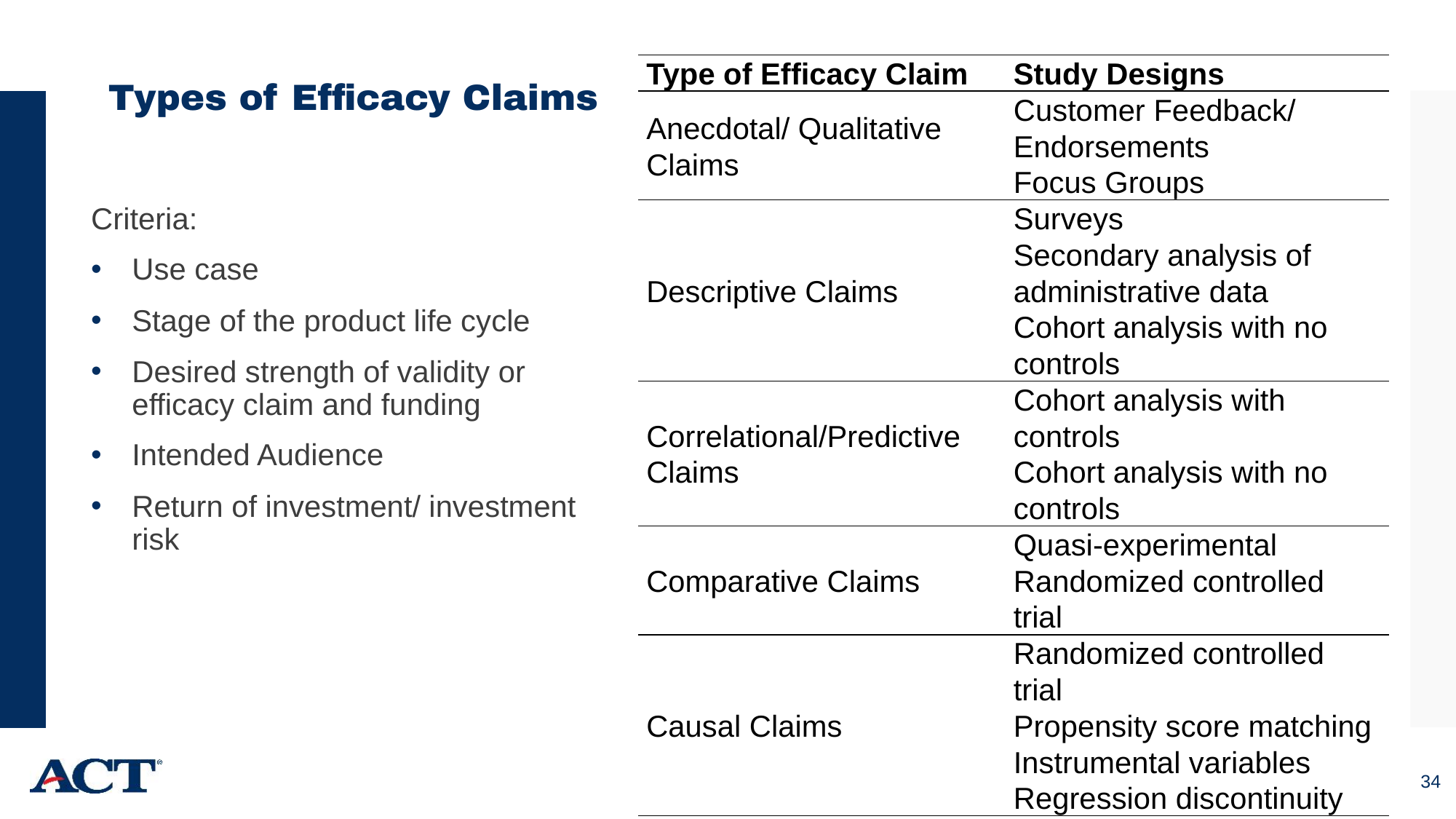

Types of Efficacy Claims
| Type of Efficacy Claim | Study Designs |
| --- | --- |
| Anecdotal/ Qualitative Claims | Customer Feedback/ Endorsements |
|  | Focus Groups |
| Descriptive Claims | Surveys |
|  | Secondary analysis of administrative data |
|  | Cohort analysis with no controls |
| Correlational/Predictive Claims | Cohort analysis with controls |
|  | Cohort analysis with no controls |
| Comparative Claims | Quasi-experimental |
|  | Randomized controlled trial |
| Causal Claims | Randomized controlled trial |
|  | Propensity score matching |
|  | Instrumental variables |
|  | Regression discontinuity |
Criteria:
Use case
Stage of the product life cycle
Desired strength of validity or efficacy claim and funding
Intended Audience
Return of investment/ investment risk

34